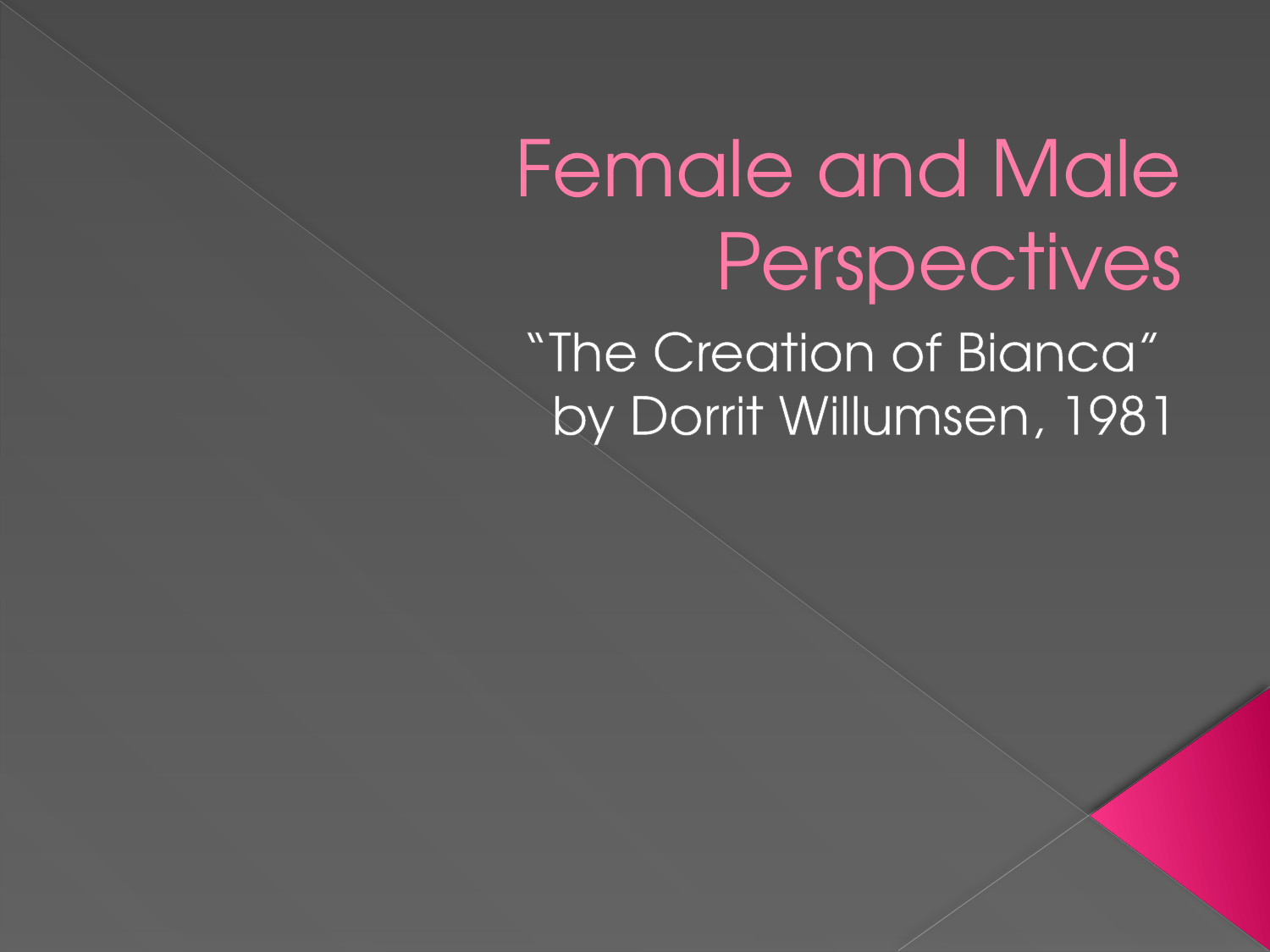

# Female and Male Perspectives
“The Creation of Bianca”
by Dorrit Willumsen, 1981